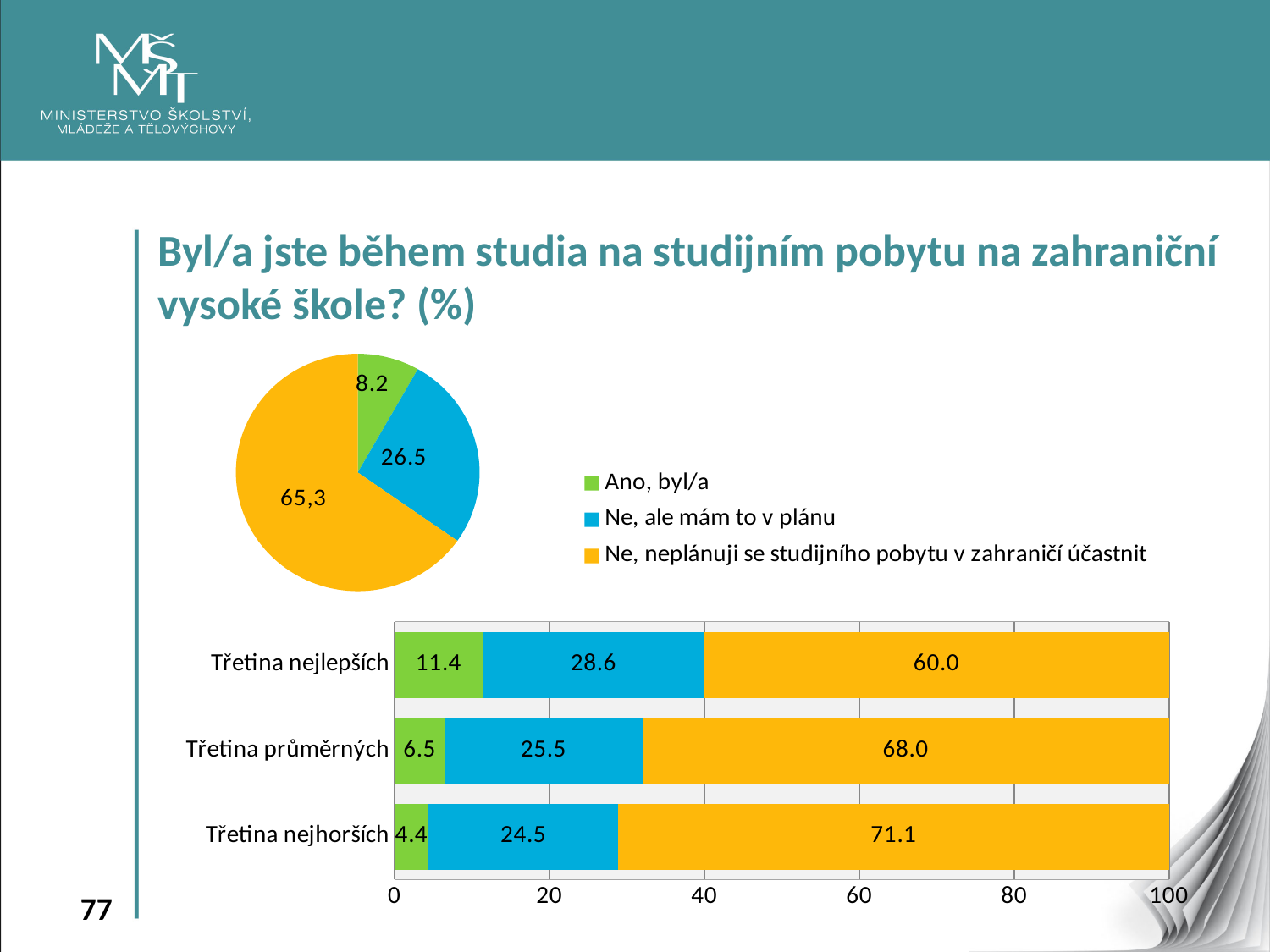

Byl/a jste během studia na studijním pobytu na zahraniční vysoké škole? (%)

### Chart

| Category |  |
|---|---|
| Ano, byl/a | 8.2 |
| Ne, ale mám to v plánu | 26.5 |
| Ne, neplánuji se studijního pobytu v zahraničí účastnit | 65.1 |

### Chart

| Category | Ano, byl/a | Ne, ale mám to v plánu | Ne, neplánuji se studijního pobytu v zahraničí účastnit |
|---|---|---|---|
| Třetina nejhorších | 4.4 | 24.5 | 71.1 |
| Třetina průměrných | 6.5 | 25.5 | 68.0 |
| Třetina nejlepších | 11.4 | 28.6 | 60.0 |